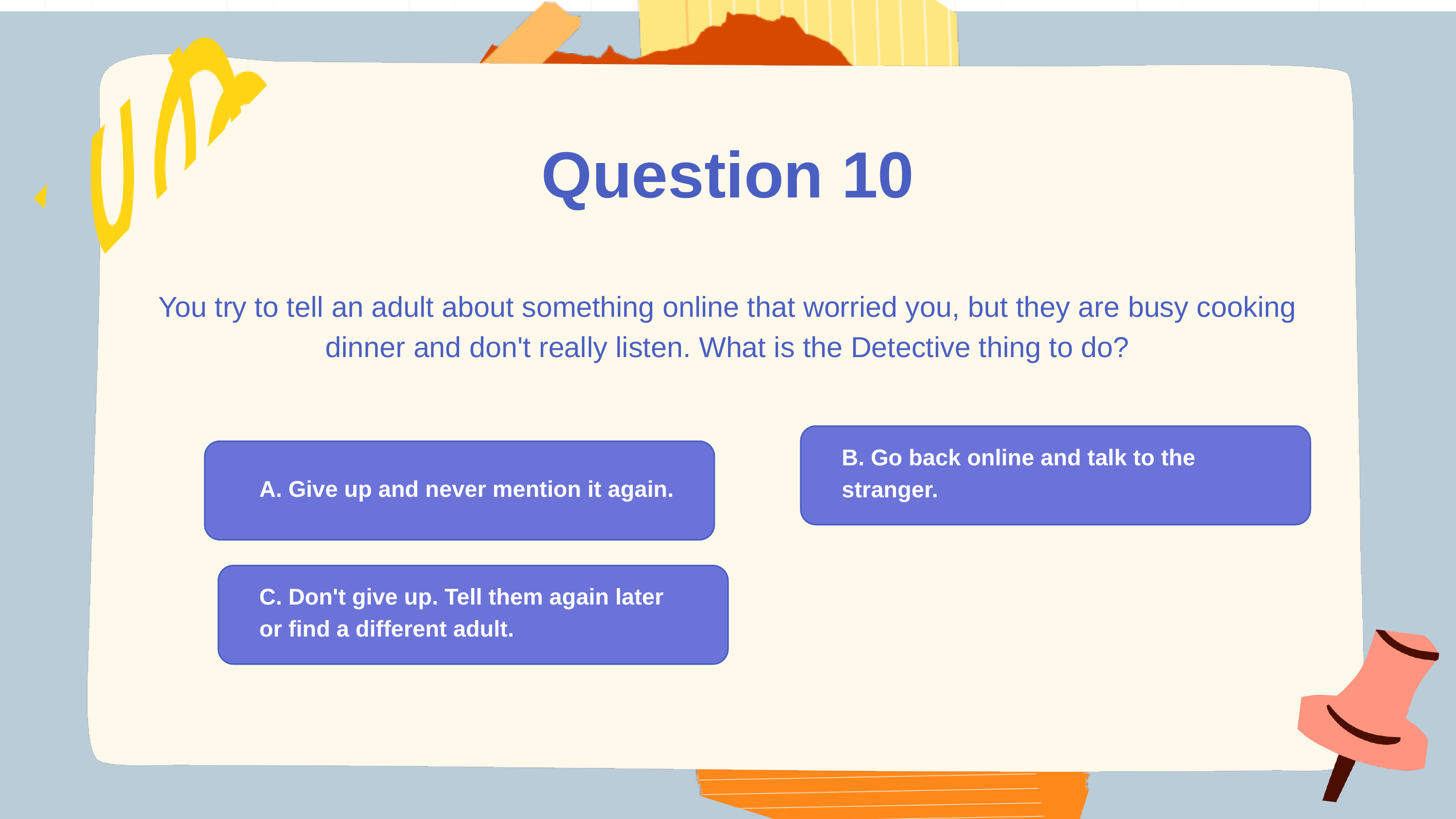

Question 10

You try to tell an adult about something online that worried you, but they are busy cooking dinner and don't really listen. What is the Detective thing to do?

B. Go back online and talk to the stranger.

A. Give up and never mention it again.

C. Don't give up. Tell them again later or find a different adult.